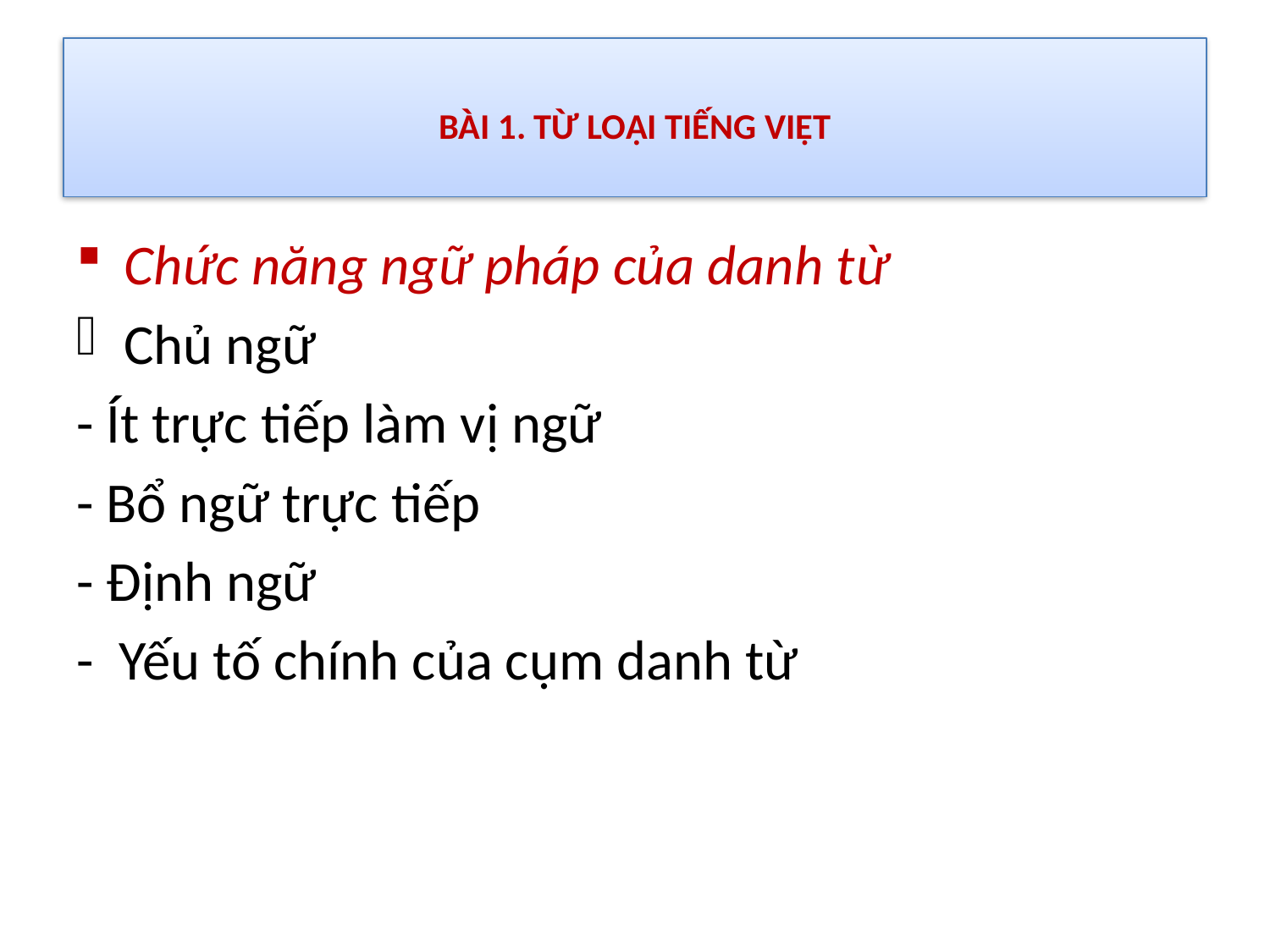

# BÀI 1. TỪ LOẠI TIẾNG VIỆT
Chức năng ngữ pháp của danh từ
Chủ ngữ
- Ít trực tiếp làm vị ngữ
- Bổ ngữ trực tiếp
- Định ngữ
-  Yếu tố chính của cụm danh từ